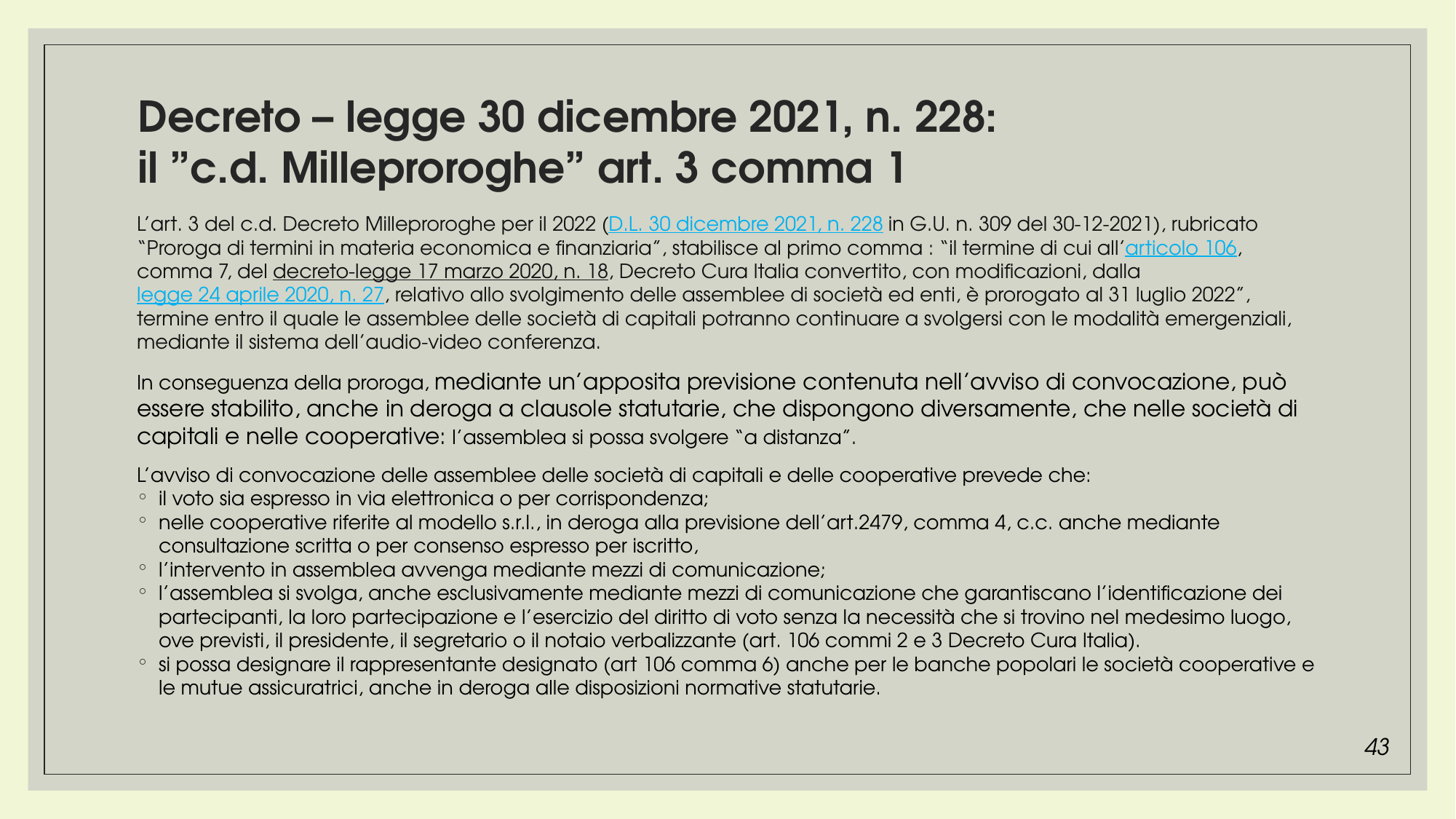

Decreto – legge 30 dicembre 2021, n. 228:
il ”c.d. Milleproroghe” art. 3 comma 1
L’art. 3 del c.d. Decreto Milleproroghe per il 2022 (D.L. 30 dicembre 2021, n. 228 in G.U. n. 309 del 30-12-2021), rubricato “Proroga di termini in materia economica e finanziaria”, stabilisce al primo comma : “il termine di cui all’articolo 106, comma 7, del decreto-legge 17 marzo 2020, n. 18, Decreto Cura Italia convertito, con modificazioni, dalla legge 24 aprile 2020, n. 27, relativo allo svolgimento delle assemblee di società ed enti, è prorogato al 31 luglio 2022”, termine entro il quale le assemblee delle società di capitali potranno continuare a svolgersi con le modalità emergenziali, mediante il sistema dell’audio-video conferenza.
In conseguenza della proroga, mediante un’apposita previsione contenuta nell’avviso di convocazione, può essere stabilito, anche in deroga a clausole statutarie, che dispongono diversamente, che nelle società di capitali e nelle cooperative: l’assemblea si possa svolgere “a distanza”.
L’avviso di convocazione delle assemblee delle società di capitali e delle cooperative prevede che:
il voto sia espresso in via elettronica o per corrispondenza;
nelle cooperative riferite al modello s.r.l., in deroga alla previsione dell’art.2479, comma 4, c.c. anche mediante consultazione scritta o per consenso espresso per iscritto,
l’intervento in assemblea avvenga mediante mezzi di comunicazione;
l’assemblea si svolga, anche esclusivamente mediante mezzi di comunicazione che garantiscano l’identificazione dei partecipanti, la loro partecipazione e l’esercizio del diritto di voto senza la necessità che si trovino nel medesimo luogo, ove previsti, il presidente, il segretario o il notaio verbalizzante (art. 106 commi 2 e 3 Decreto Cura Italia).
si possa designare il rappresentante designato (art 106 comma 6) anche per le banche popolari le società cooperative e le mutue assicuratrici, anche in deroga alle disposizioni normative statutarie.

43